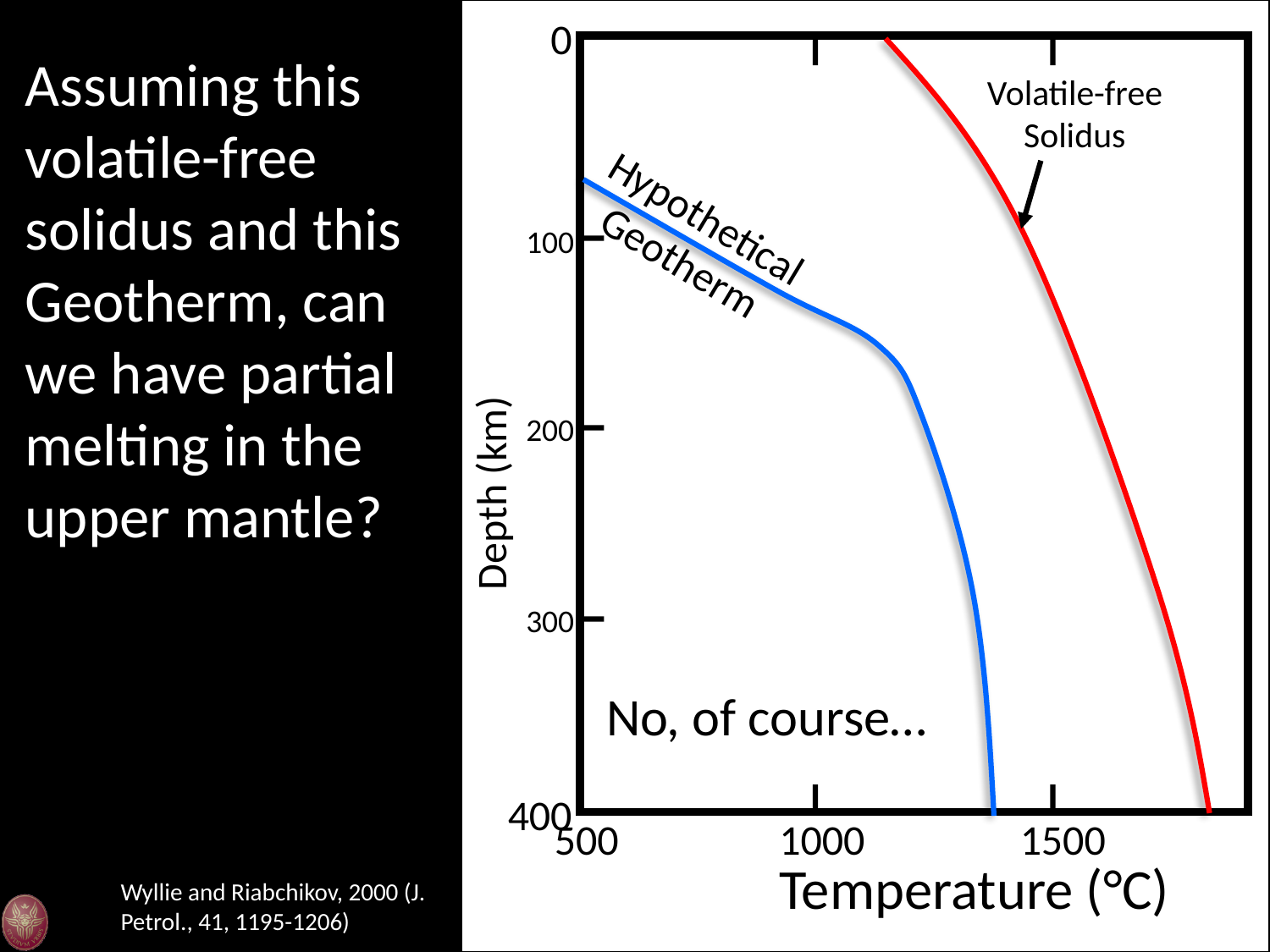

0

100

200
Depth (km)
300
400

500
1000
1500
Temperature (°C)

Assuming this volatile-free solidus and this Geotherm, can we have partial melting in the upper mantle?
Volatile-free
Solidus

Hypothetical
Geotherm
No, of course…
Wyllie and Riabchikov, 2000 (J. Petrol., 41, 1195-1206)